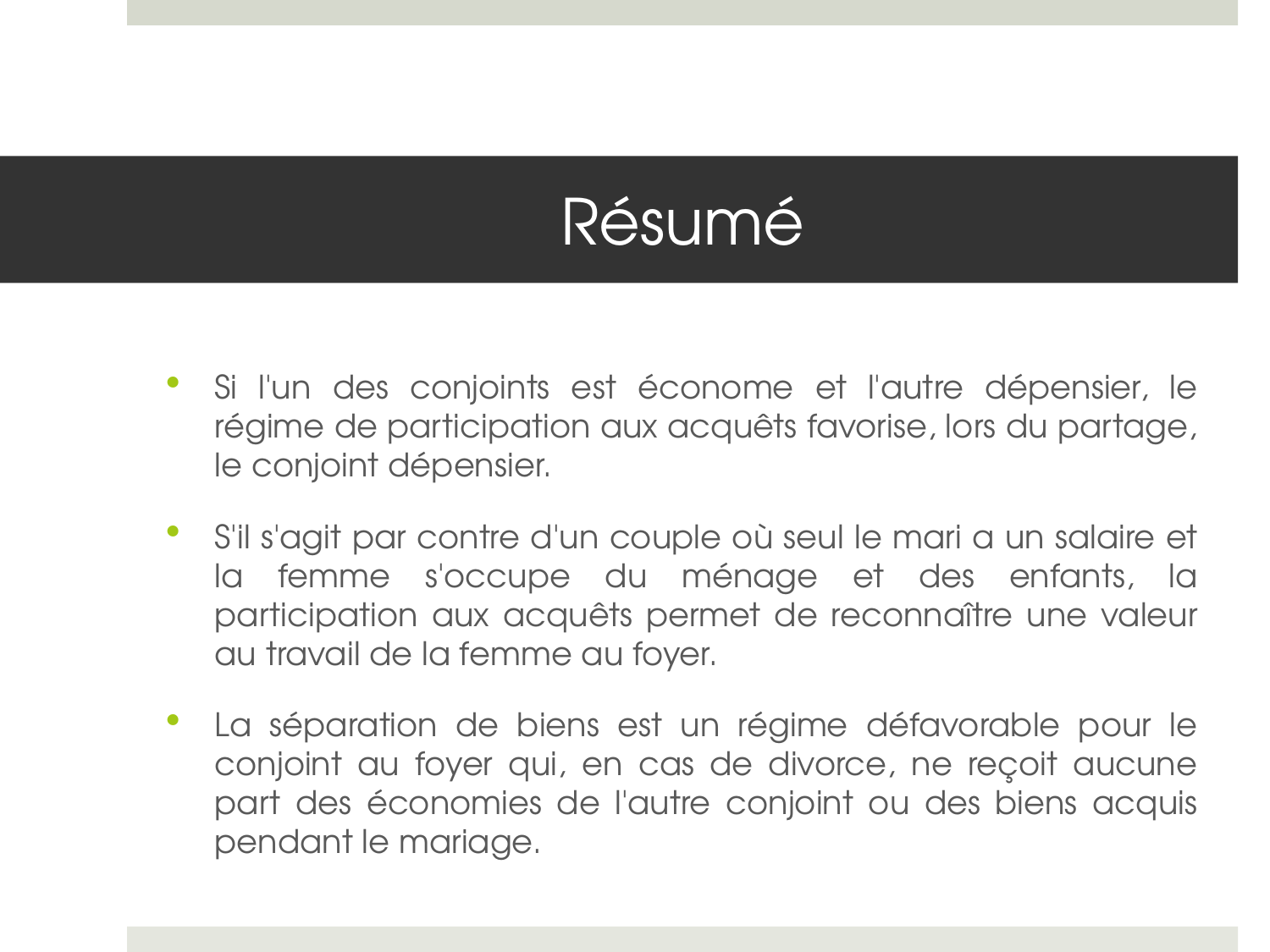

# Résumé
Si l'un des conjoints est économe et l'autre dépensier, le régime de participation aux acquêts favorise, lors du partage, le conjoint dépensier.
S'il s'agit par contre d'un couple où seul le mari a un salaire et la femme s'occupe du ménage et des enfants, la participation aux acquêts permet de reconnaître une valeur au travail de la femme au foyer.
La séparation de biens est un régime défavorable pour le conjoint au foyer qui, en cas de divorce, ne reçoit aucune part des économies de l'autre conjoint ou des biens acquis pendant le mariage.